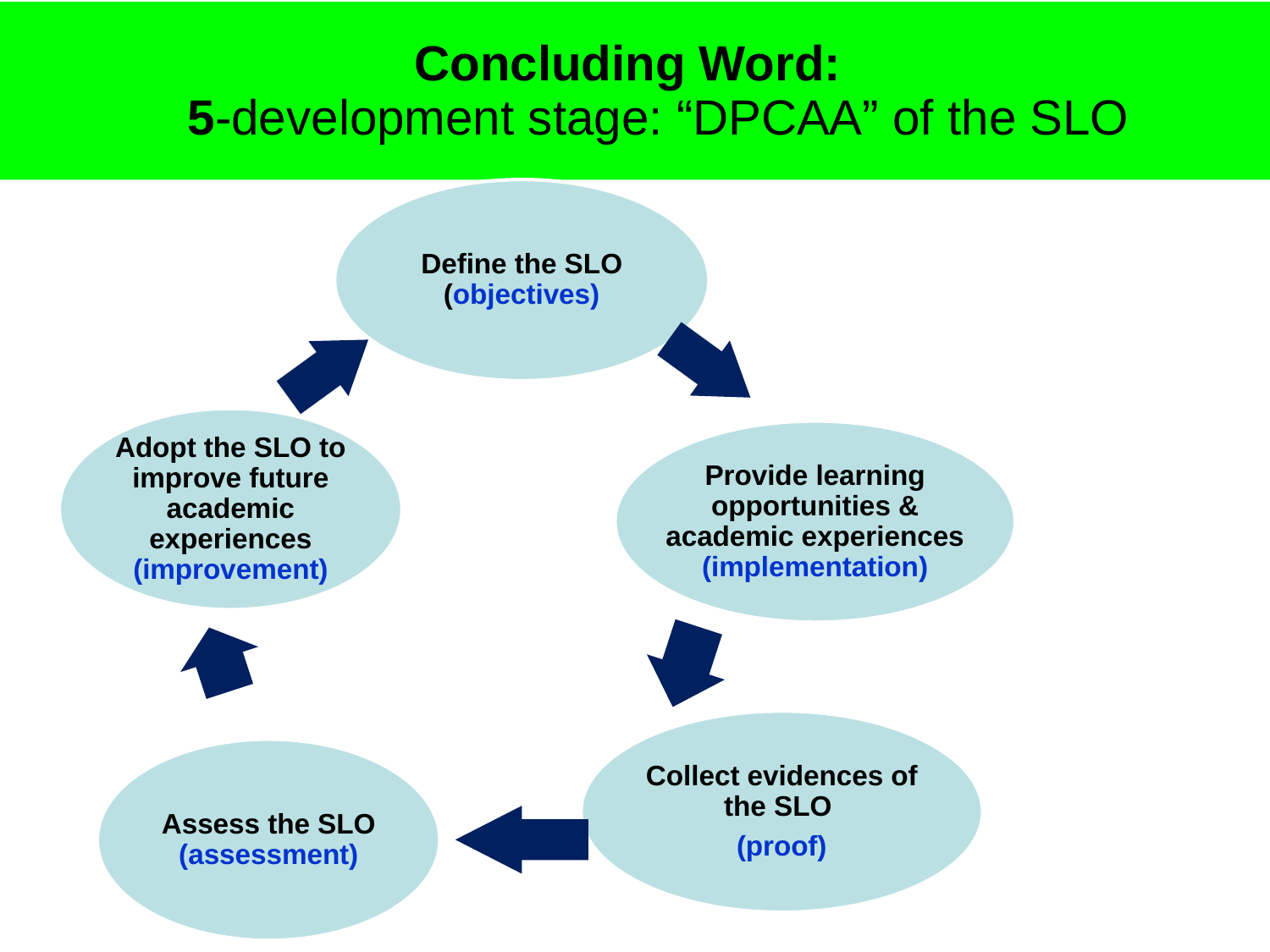

# Concluding Word: 5-development stage: “DPCAA” of the SLO
Define the SLO (objectives)

Adopt the SLO to improve future academic experiences (improvement)
Provide learning opportunities & academic experiences (implementation)

Collect evidences of the SLO
(proof)
Assess the SLO (assessment)